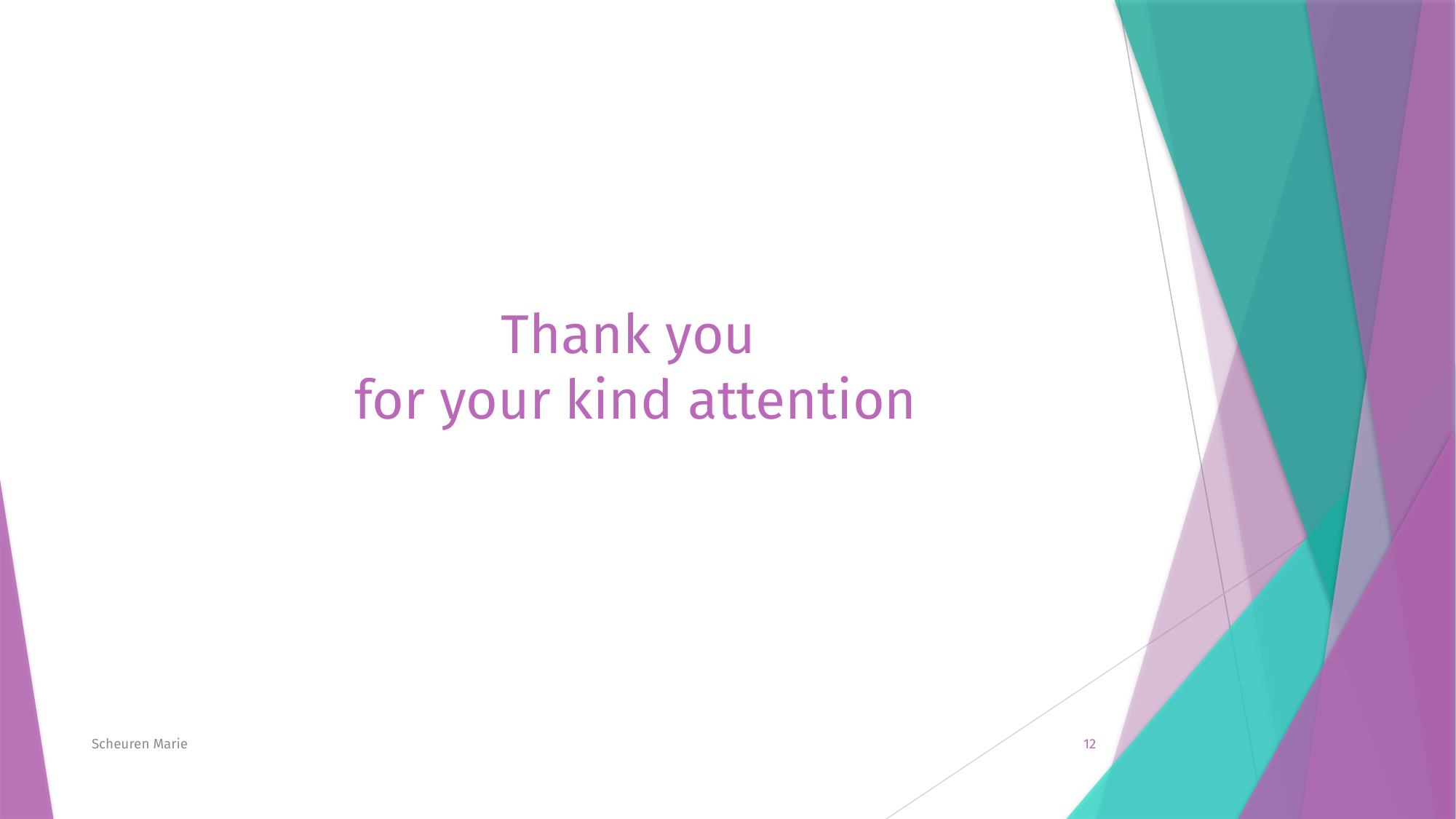

# Thank you for your kind attention
Scheuren Marie
12